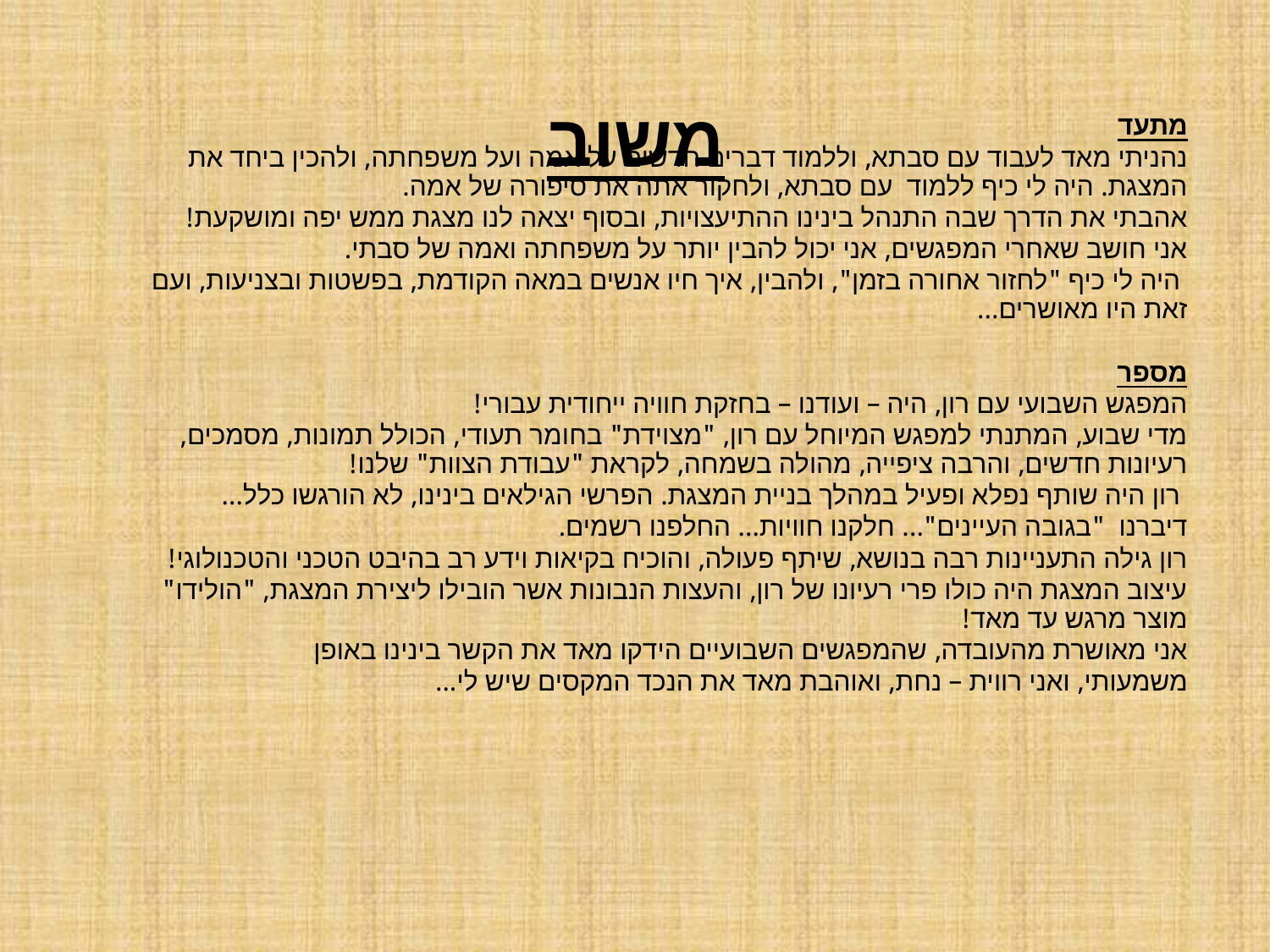

# משוב
מתעד
נהניתי מאד לעבוד עם סבתא, וללמוד דברים חדשים על אמה ועל משפחתה, ולהכין ביחד את המצגת. היה לי כיף ללמוד  עם סבתא, ולחקור אתה את סיפורה של אמה.
אהבתי את הדרך שבה התנהל בינינו ההתיעצויות, ובסוף יצאה לנו מצגת ממש יפה ומושקעת!
אני חושב שאחרי המפגשים, אני יכול להבין יותר על משפחתה ואמה של סבתי.
 היה לי כיף "לחזור אחורה בזמן", ולהבין, איך חיו אנשים במאה הקודמת, בפשטות ובצניעות, ועם זאת היו מאושרים...

מספר
המפגש השבועי עם רון, היה – ועודנו – בחזקת חוויה ייחודית עבורי!
מדי שבוע, המתנתי למפגש המיוחל עם רון, "מצוידת" בחומר תעודי, הכולל תמונות, מסמכים, רעיונות חדשים, והרבה ציפייה, מהולה בשמחה, לקראת "עבודת הצוות" שלנו!
 רון היה שותף נפלא ופעיל במהלך בניית המצגת. הפרשי הגילאים בינינו, לא הורגשו כלל...
דיברנו  "בגובה העיינים"... חלקנו חוויות... החלפנו רשמים.
רון גילה התעניינות רבה בנושא, שיתף פעולה, והוכיח בקיאות וידע רב בהיבט הטכני והטכנולוגי!
עיצוב המצגת היה כולו פרי רעיונו של רון, והעצות הנבונות אשר הובילו ליצירת המצגת, "הולידו" מוצר מרגש עד מאד!
אני מאושרת מהעובדה, שהמפגשים השבועיים הידקו מאד את הקשר בינינו באופן
משמעותי, ואני רווית – נחת, ואוהבת מאד את הנכד המקסים שיש לי...